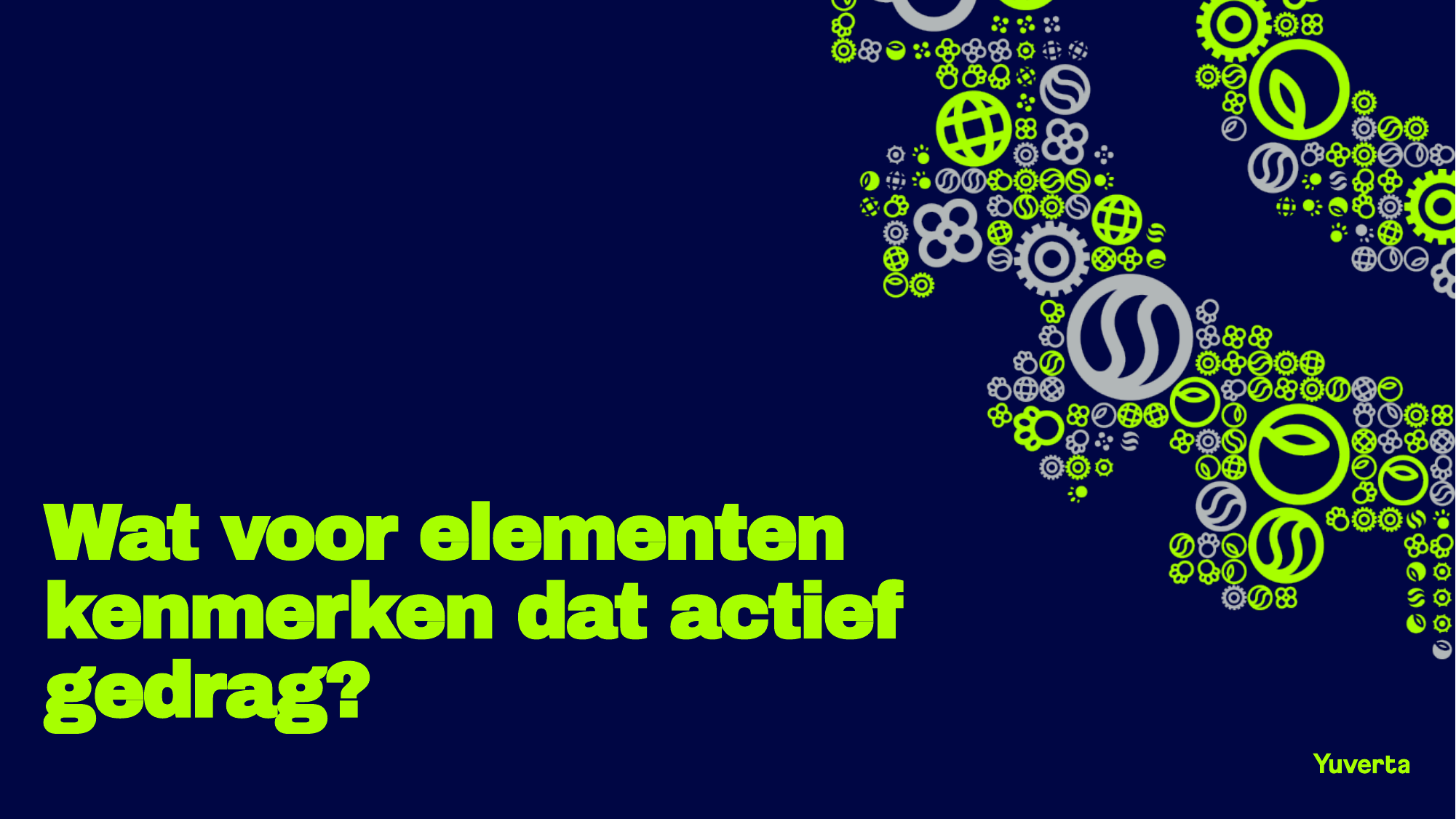

# Wat voor elementen kenmerken dat actief gedrag?